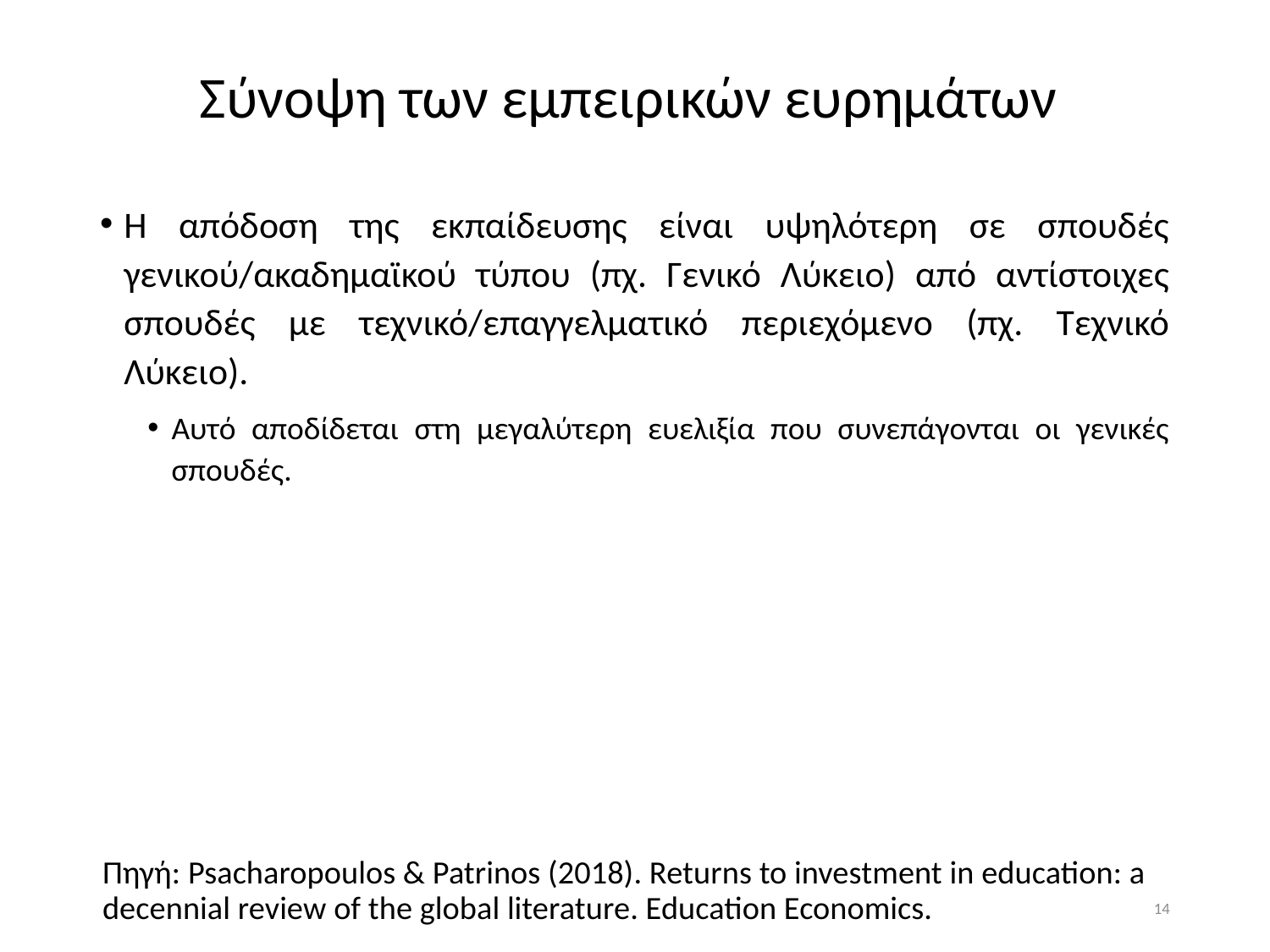

# Σύνοψη των εμπειρικών ευρημάτων
Η απόδοση της εκπαίδευσης είναι υψηλότερη σε σπουδές γενικού/ακαδημαϊκού τύπου (πχ. Γενικό Λύκειο) από αντίστοιχες σπουδές με τεχνικό/επαγγελματικό περιεχόμενο (πχ. Τεχνικό Λύκειο).
Αυτό αποδίδεται στη μεγαλύτερη ευελιξία που συνεπάγονται οι γενικές σπουδές.

Πηγή: Psacharopoulos & Patrinos (2018). Returns to investment in education: a decennial review of the global literature. Education Economics.
14